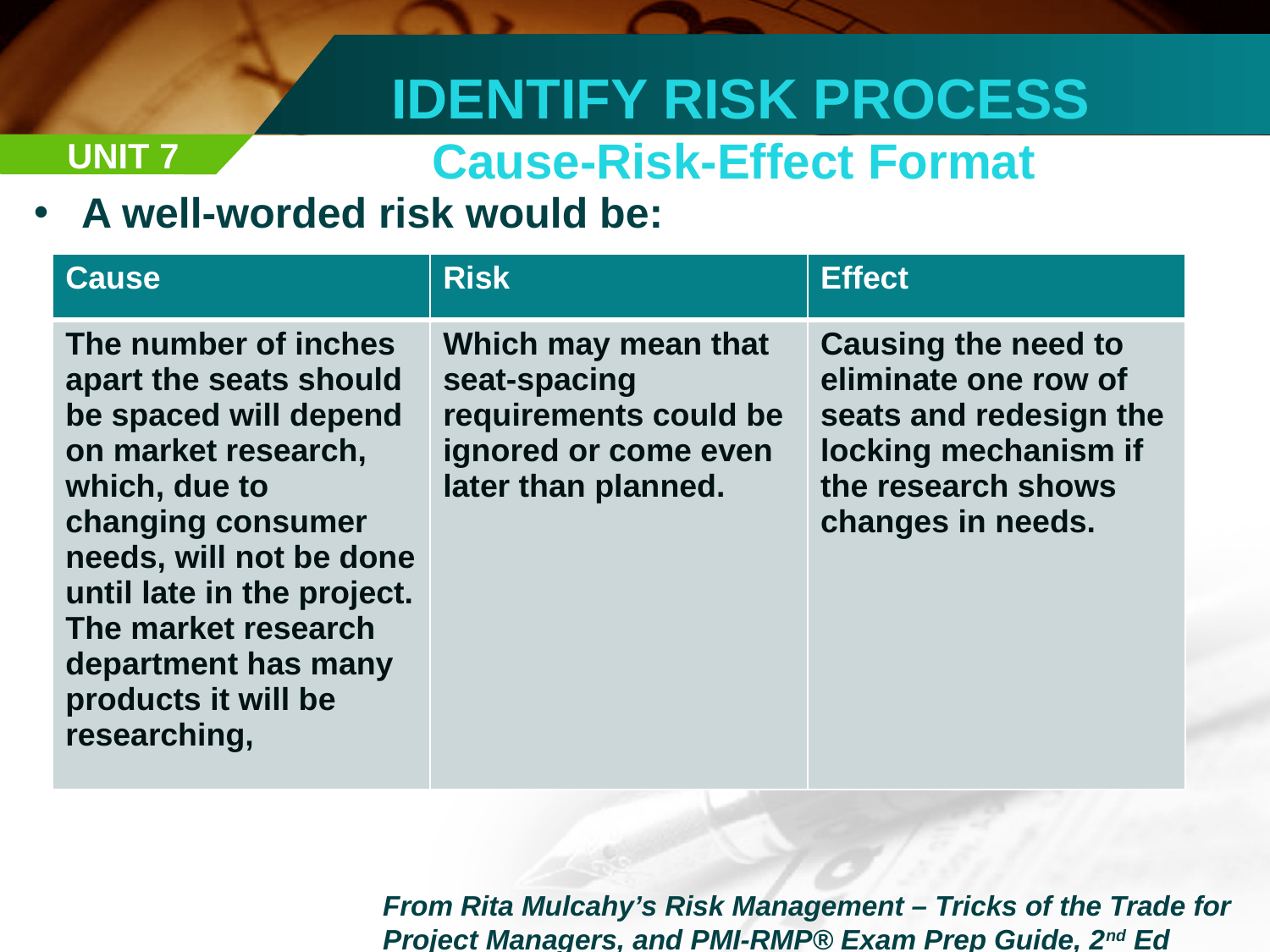

IDENTIFY RISK PROCESS
Cause-Risk-Effect Format
UNIT 7
A well-worded risk would be:
| Cause | Risk | Effect |
| --- | --- | --- |
| The number of inches apart the seats should be spaced will depend on market research, which, due to changing consumer needs, will not be done until late in the project. The market research department has many products it will be researching, | Which may mean that seat-spacing requirements could be ignored or come even later than planned. | Causing the need to eliminate one row of seats and redesign the locking mechanism if the research shows changes in needs. |
From Rita Mulcahy’s Risk Management – Tricks of the Trade for Project Managers, and PMI-RMP® Exam Prep Guide, 2nd Ed